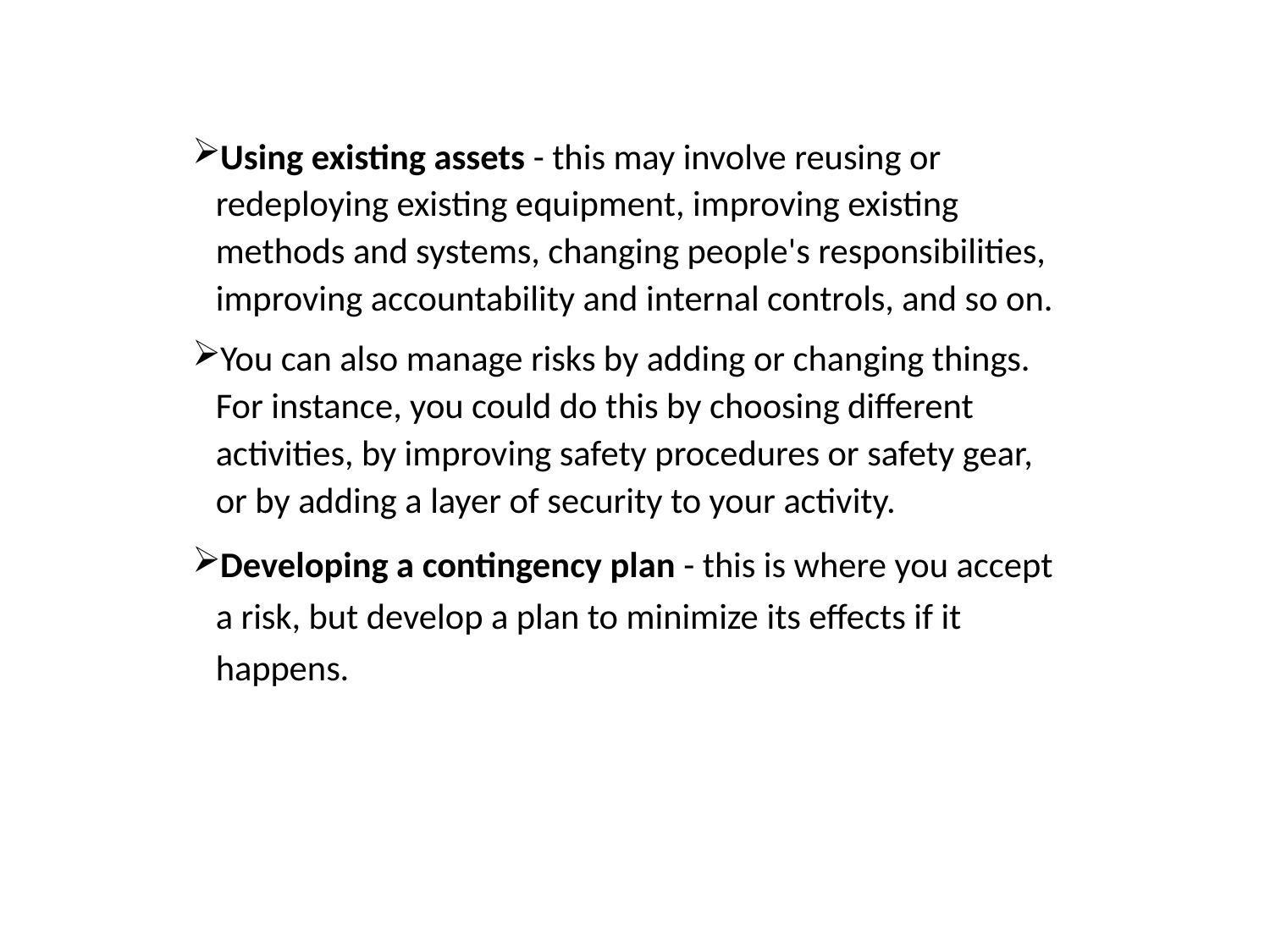

Using existing assets - this may involve reusing or redeploying existing equipment, improving existing methods and systems, changing people's responsibilities, improving accountability and internal controls, and so on.
You can also manage risks by adding or changing things. For instance, you could do this by choosing different activities, by improving safety procedures or safety gear, or by adding a layer of security to your activity.
Developing a contingency plan - this is where you accept a risk, but develop a plan to minimize its effects if it happens.